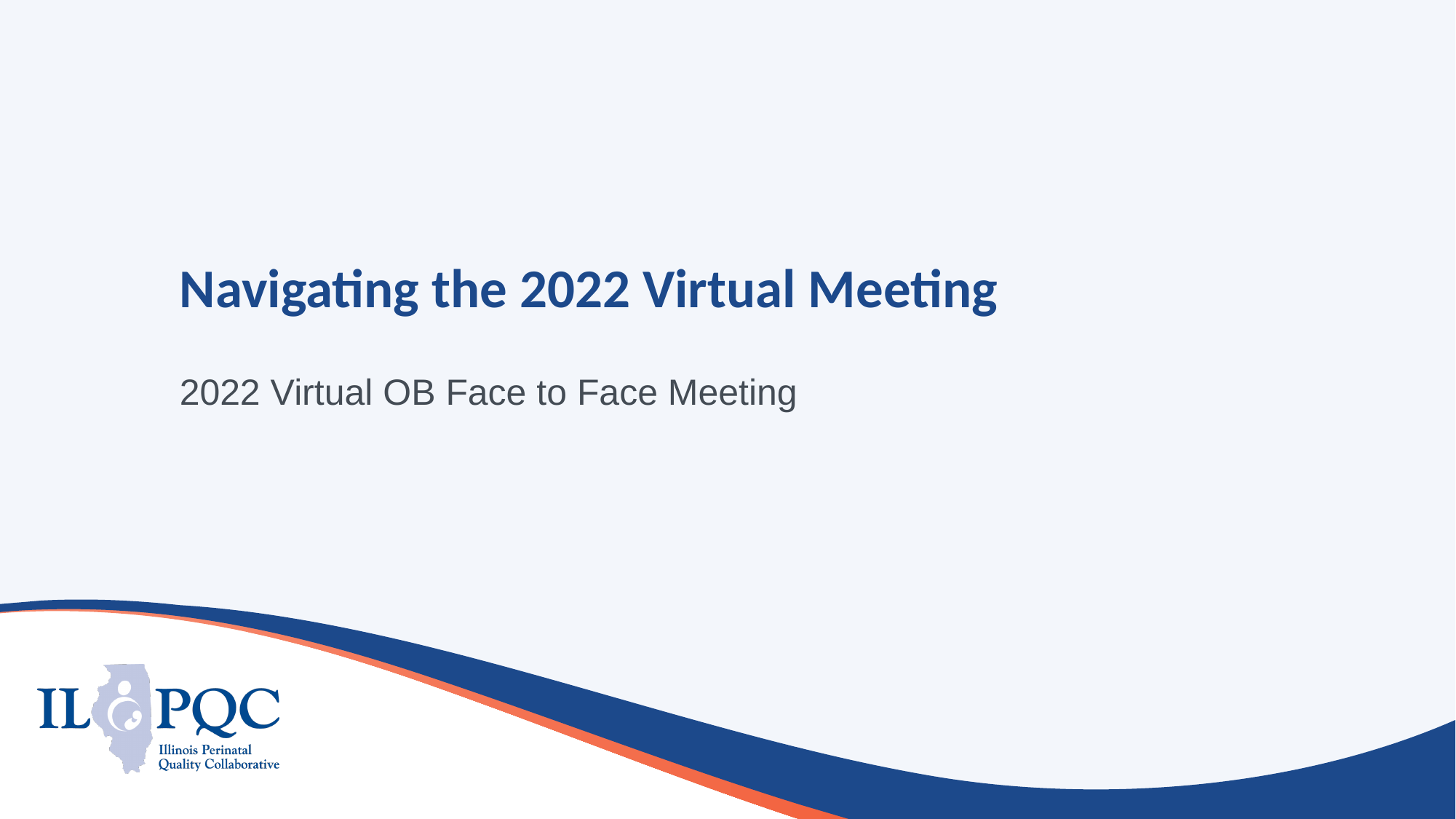

# Navigating the 2022 Virtual Meeting
2022 Virtual OB Face to Face Meeting